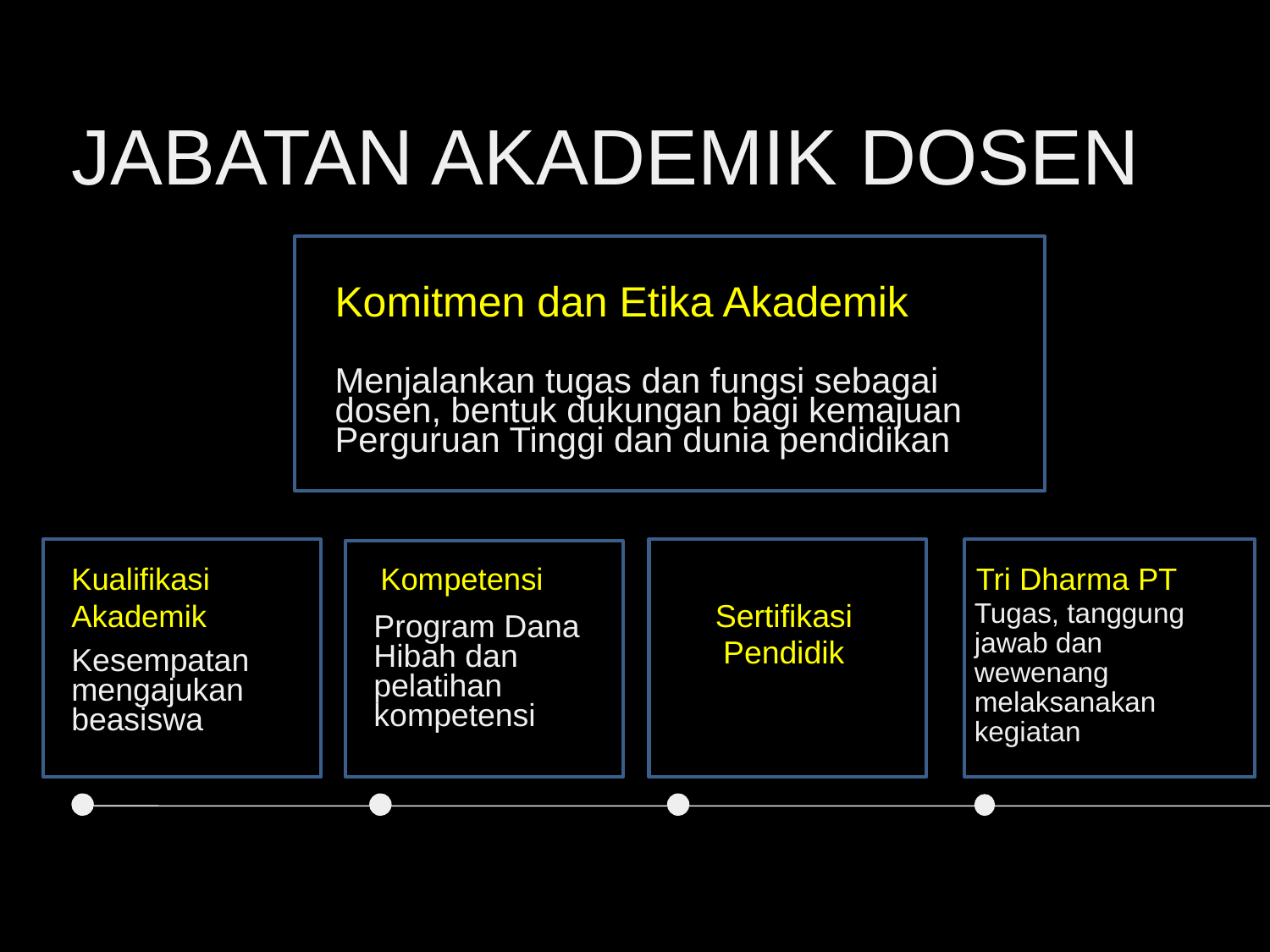

JABATAN AKADEMIK DOSEN

Komitmen dan Etika Akademik
Menjalankan tugas dan fungsi sebagai dosen, bentuk dukungan bagi kemajuan Perguruan Tinggi dan dunia pendidikan

Kualifikasi Akademik
Kesempatan mengajukan beasiswa
Kompetensi
Program Dana Hibah dan pelatihan kompetensi

Sertifikasi Pendidik

Tri Dharma PT
Tugas, tanggung jawab dan wewenang melaksanakan kegiatan